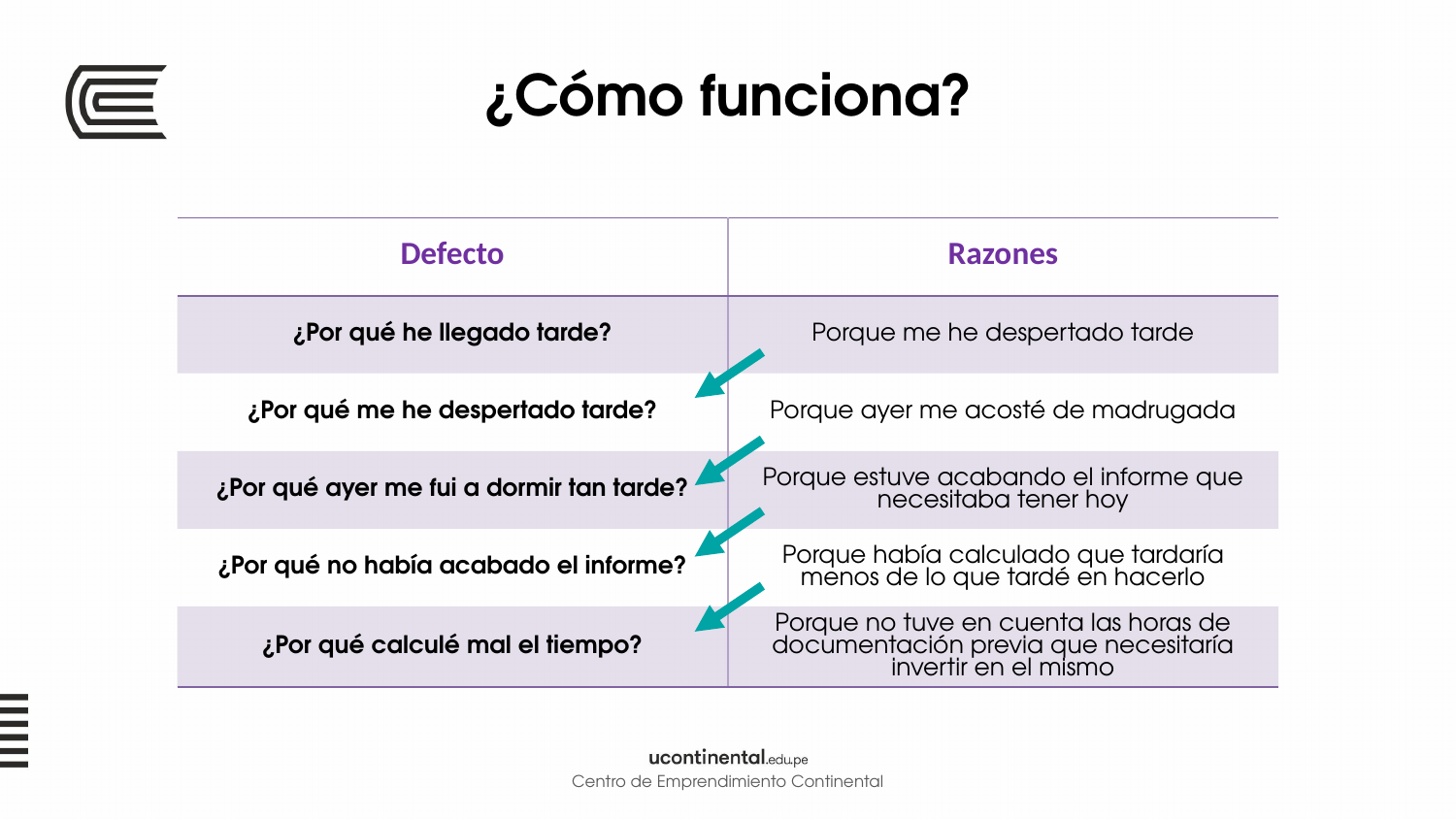

# ¿Cómo funciona?
| Defecto | Razones |
| --- | --- |
| ¿Por qué he llegado tarde? | Porque me he despertado tarde |
| ¿Por qué me he despertado tarde? | Porque ayer me acosté de madrugada |
| ¿Por qué ayer me fui a dormir tan tarde? | Porque estuve acabando el informe que necesitaba tener hoy |
| ¿Por qué no había acabado el informe? | Porque había calculado que tardaría menos de lo que tardé en hacerlo |
| ¿Por qué calculé mal el tiempo? | Porque no tuve en cuenta las horas de documentación previa que necesitaría invertir en el mismo |

Centro de Emprendimiento Continental